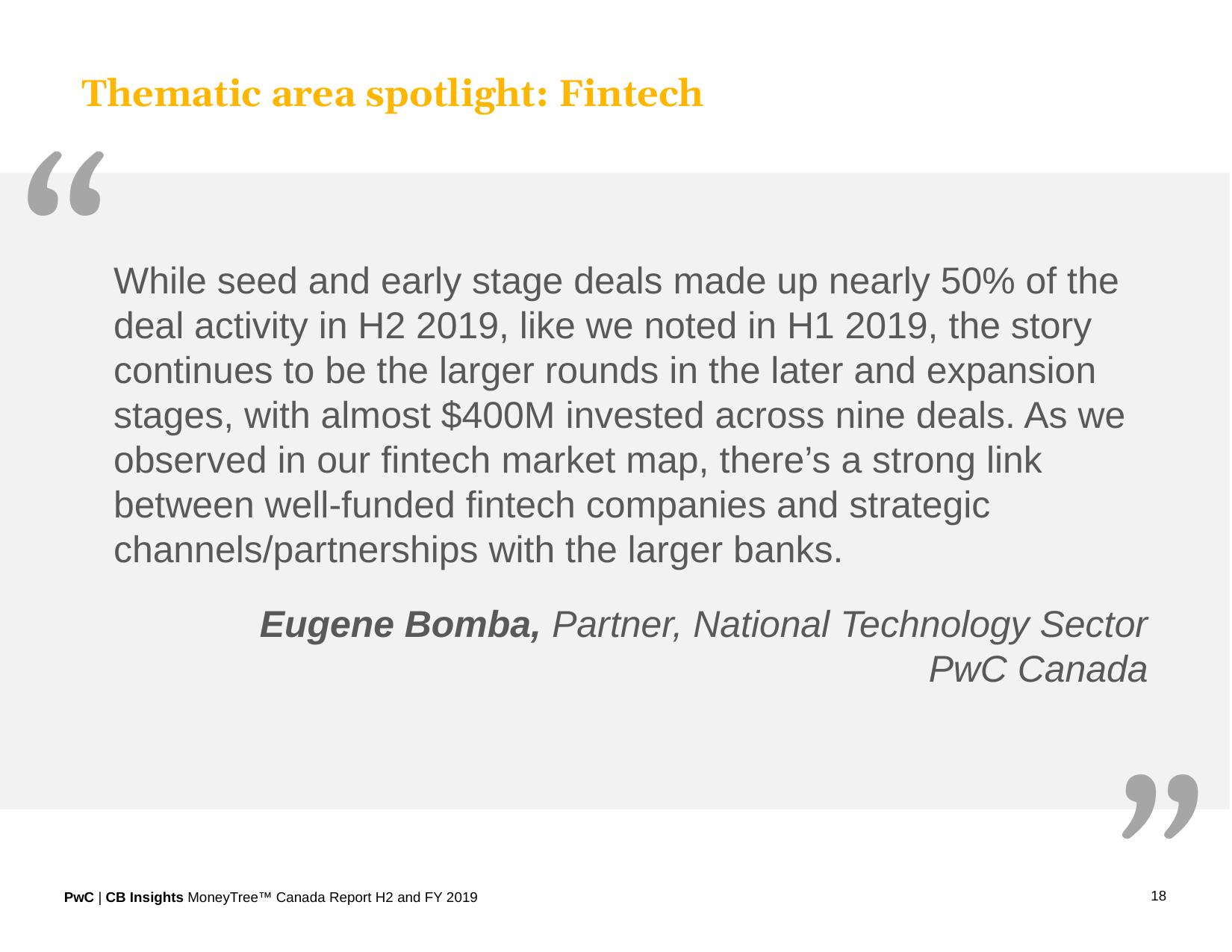

Thematic area spotlight: Fintech
“

While seed and early stage deals made up nearly 50% of the deal activity in H2 2019, like we noted in H1 2019, the story continues to be the larger rounds in the later and expansion stages, with almost $400M invested across nine deals. As we observed in our fintech market map, there’s a strong link between well-funded fintech companies and strategic channels/partnerships with the larger banks.
”
Eugene Bomba, Partner, National Technology Sector
PwC Canada
18